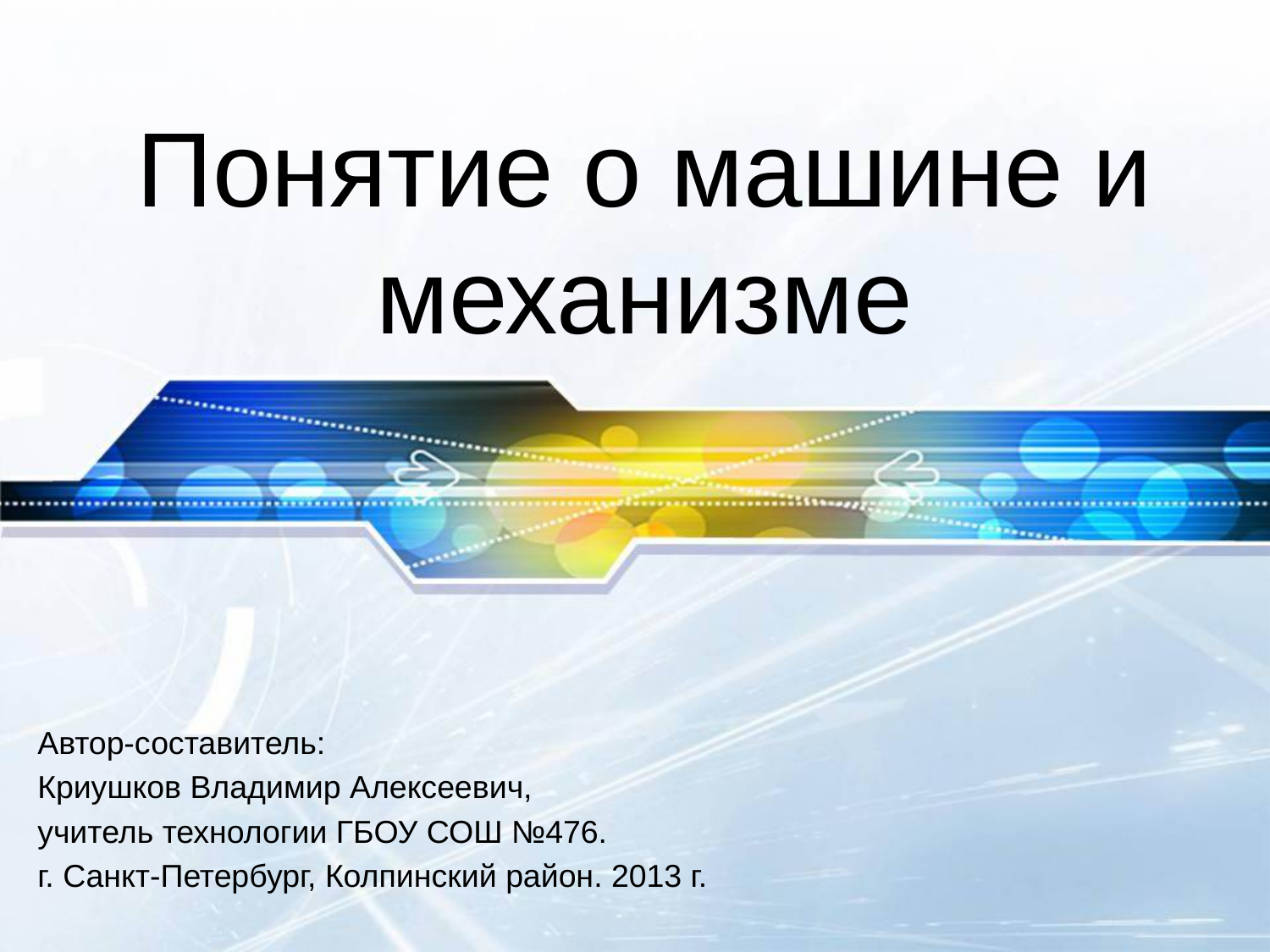

# Понятие о машине и механизме
Автор-составитель:
Криушков Владимир Алексеевич,
учитель технологии ГБОУ СОШ №476.
г. Санкт-Петербург, Колпинский район. 2013 г.